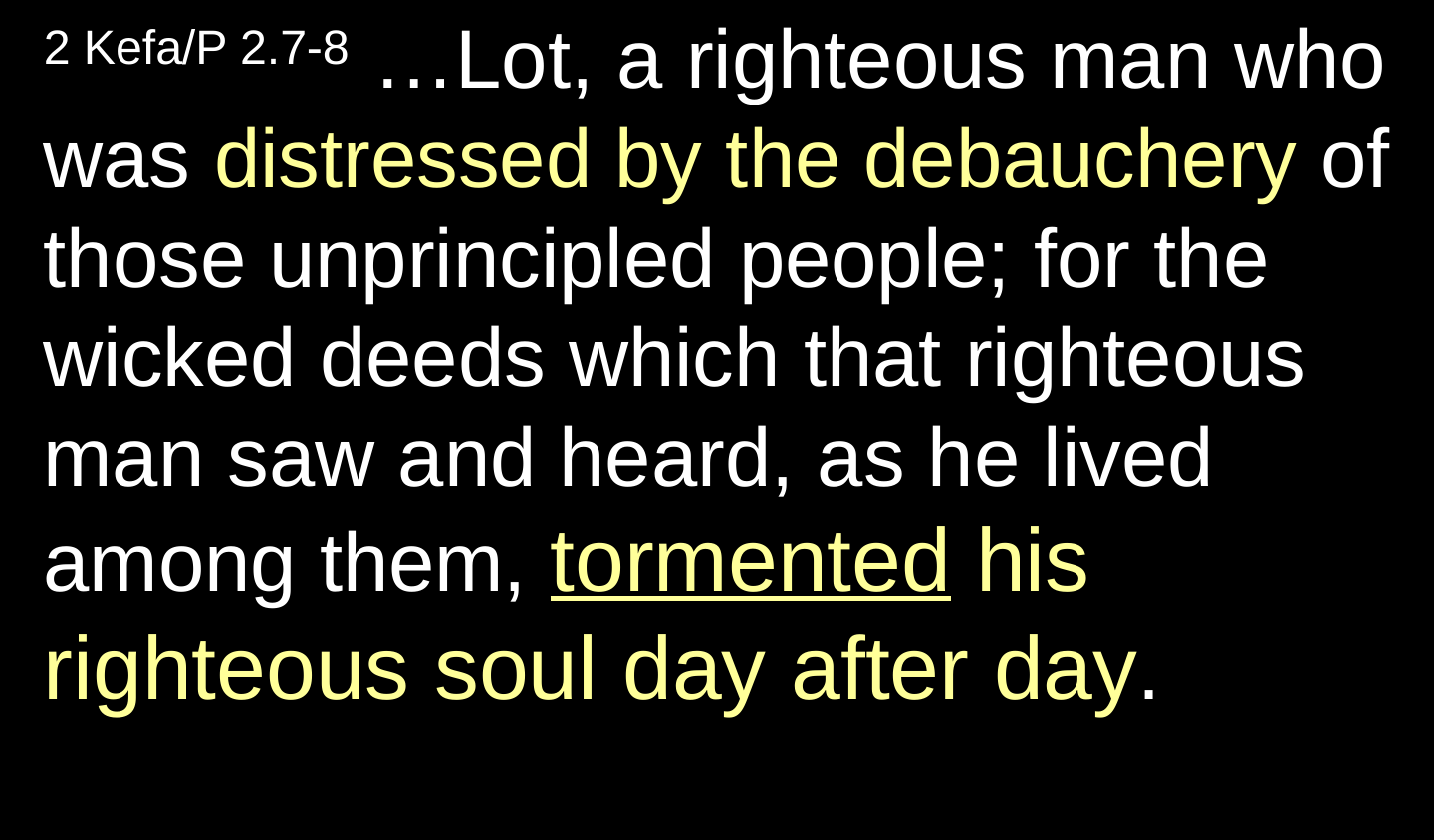

2 Kefa/P 2.7-8 …Lot, a righteous man who was distressed by the debauchery of those unprincipled people; for the wicked deeds which that righteous man saw and heard, as he lived among them, tormented his righteous soul day after day.